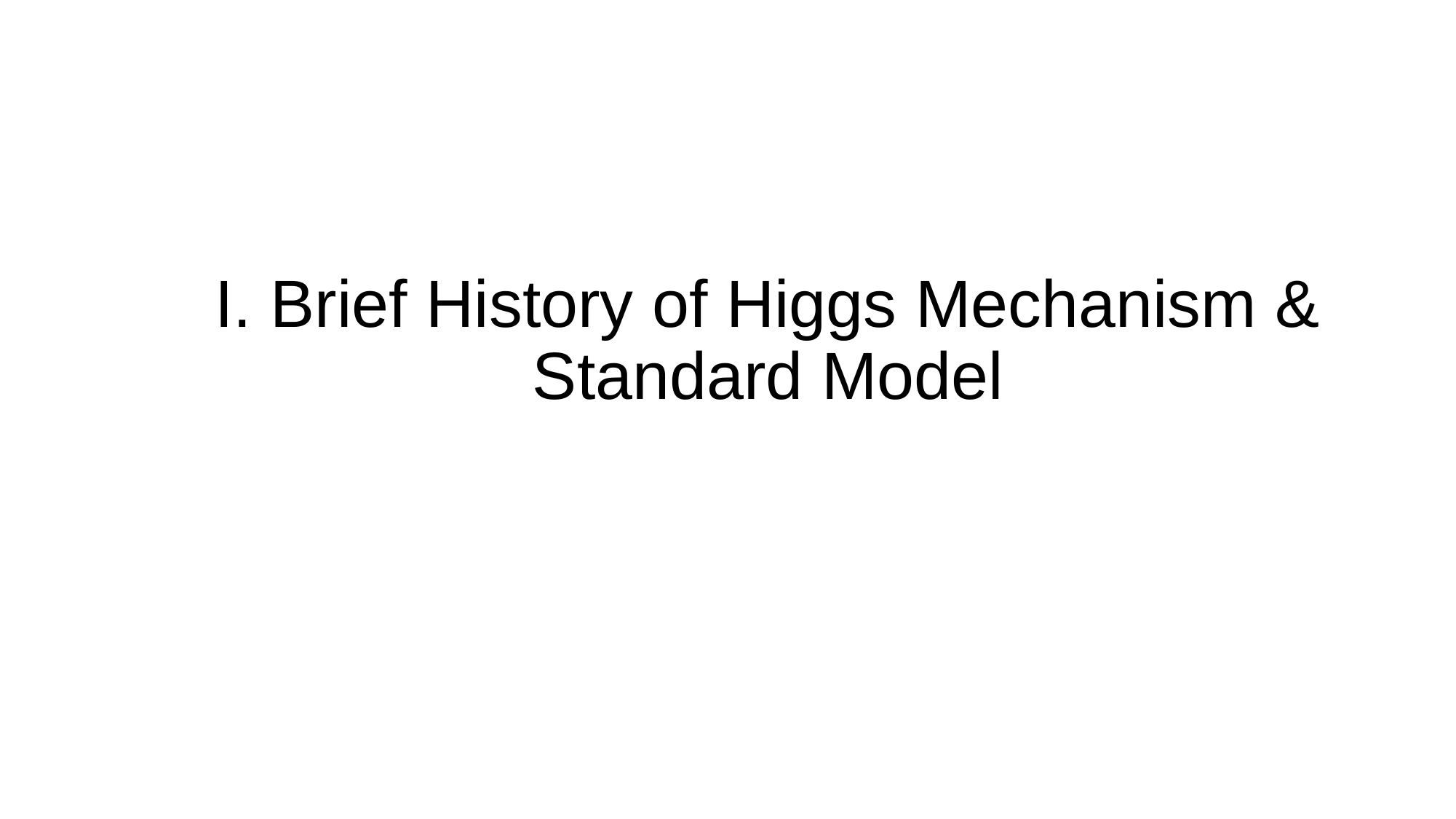

# I. Brief History of Higgs Mechanism & Standard Model